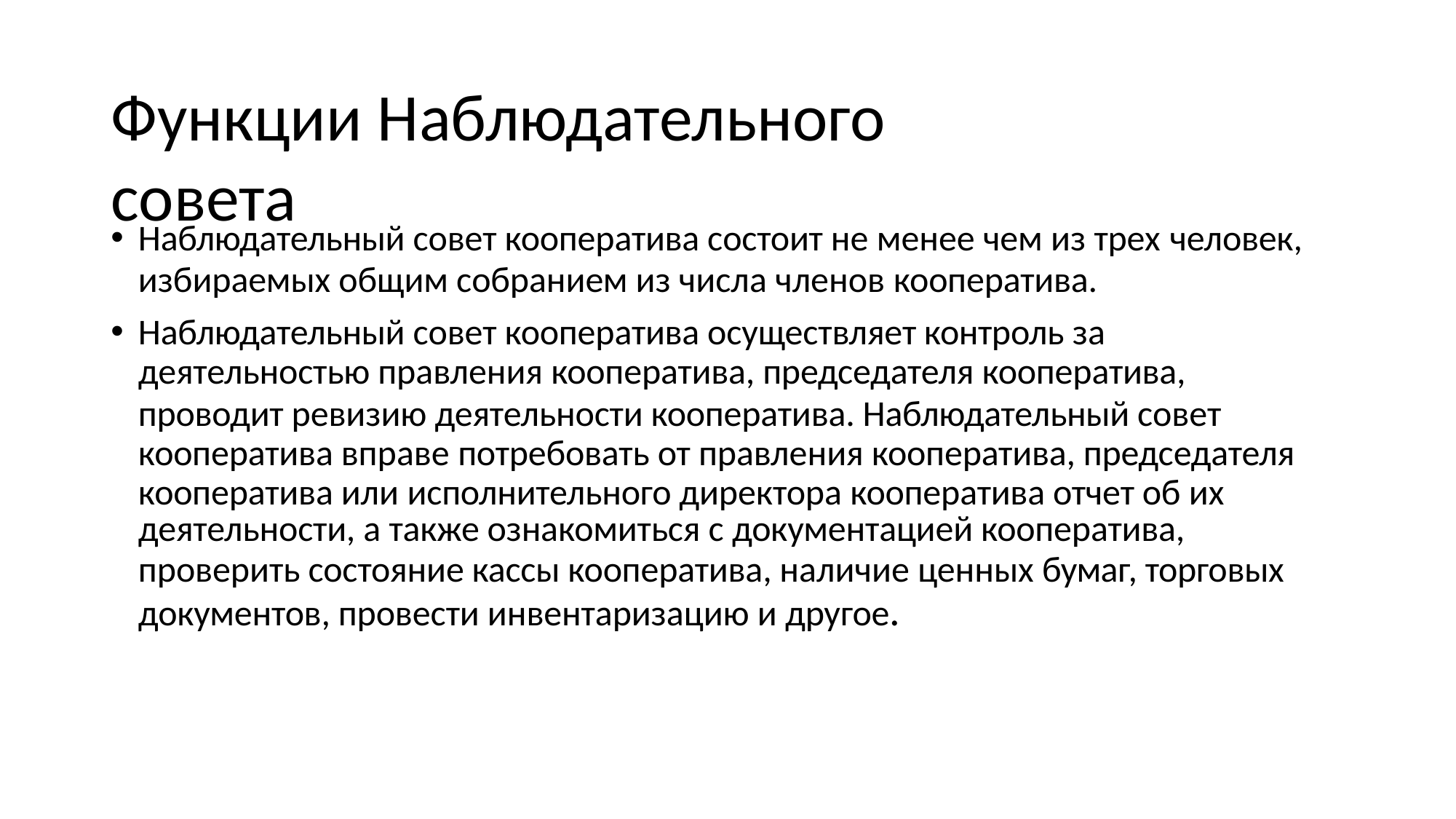

# Функции Наблюдательного совета
Наблюдательный совет кооператива состоит не менее чем из трех человек,
избираемых общим собранием из числа членов кооператива.
Наблюдательный совет кооператива осуществляет контроль за
деятельностью правления кооператива, председателя кооператива,
проводит ревизию деятельности кооператива. Наблюдательный совет  кооператива вправе потребовать от правления кооператива, председателя  кооператива или исполнительного директора кооператива отчет об их
деятельности, а также ознакомиться с документацией кооператива,
проверить состояние кассы кооператива, наличие ценных бумаг, торговых  документов, провести инвентаризацию и другое.